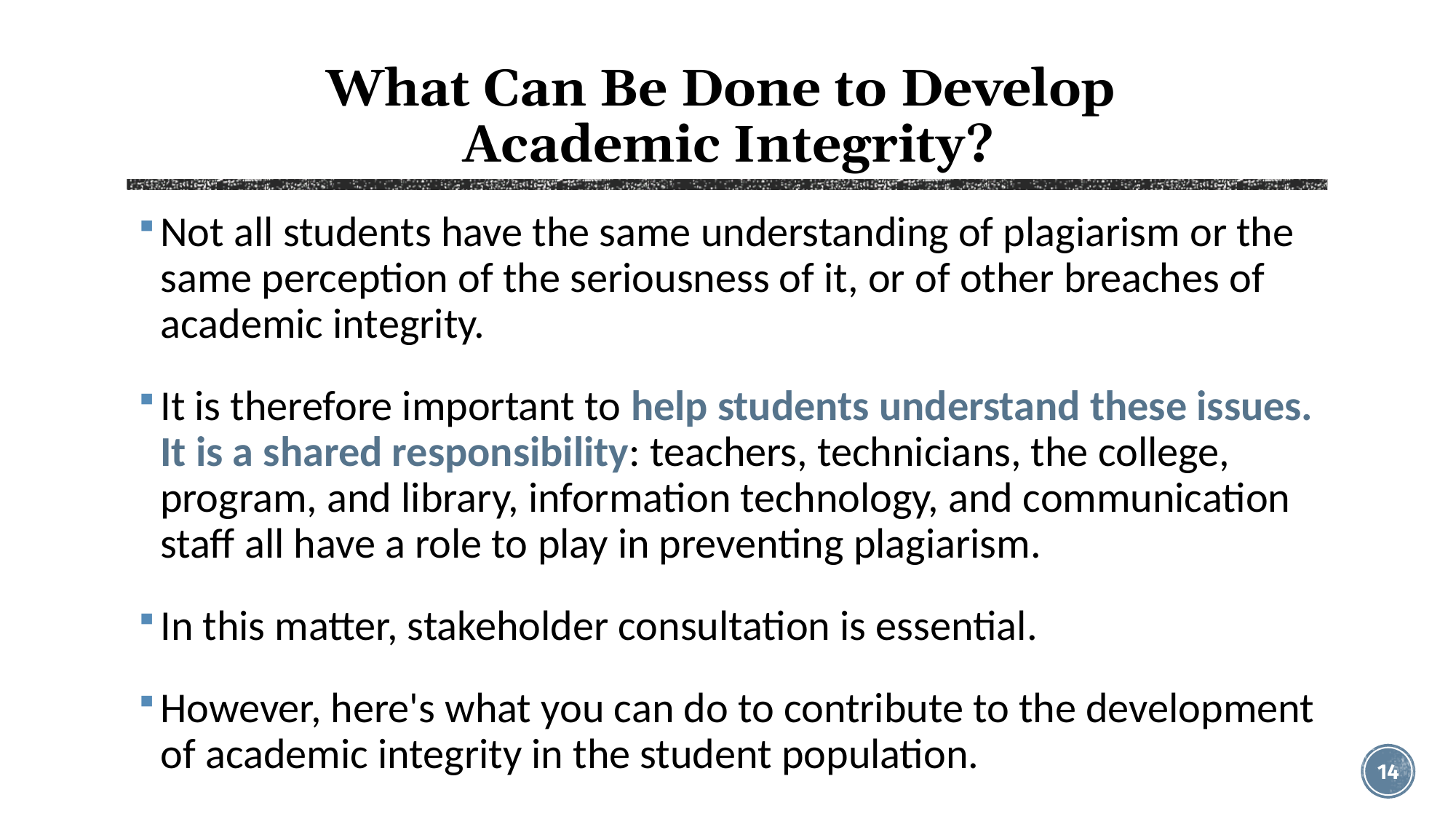

# What Can Be Done to Develop Academic Integrity?
Not all students have the same understanding of plagiarism or the same perception of the seriousness of it, or of other breaches of academic integrity.
It is therefore important to help students understand these issues. It is a shared responsibility: teachers, technicians, the college, program, and library, information technology, and communication staff all have a role to play in preventing plagiarism.
In this matter, stakeholder consultation is essential.
However, here's what you can do to contribute to the development of academic integrity in the student population.
14